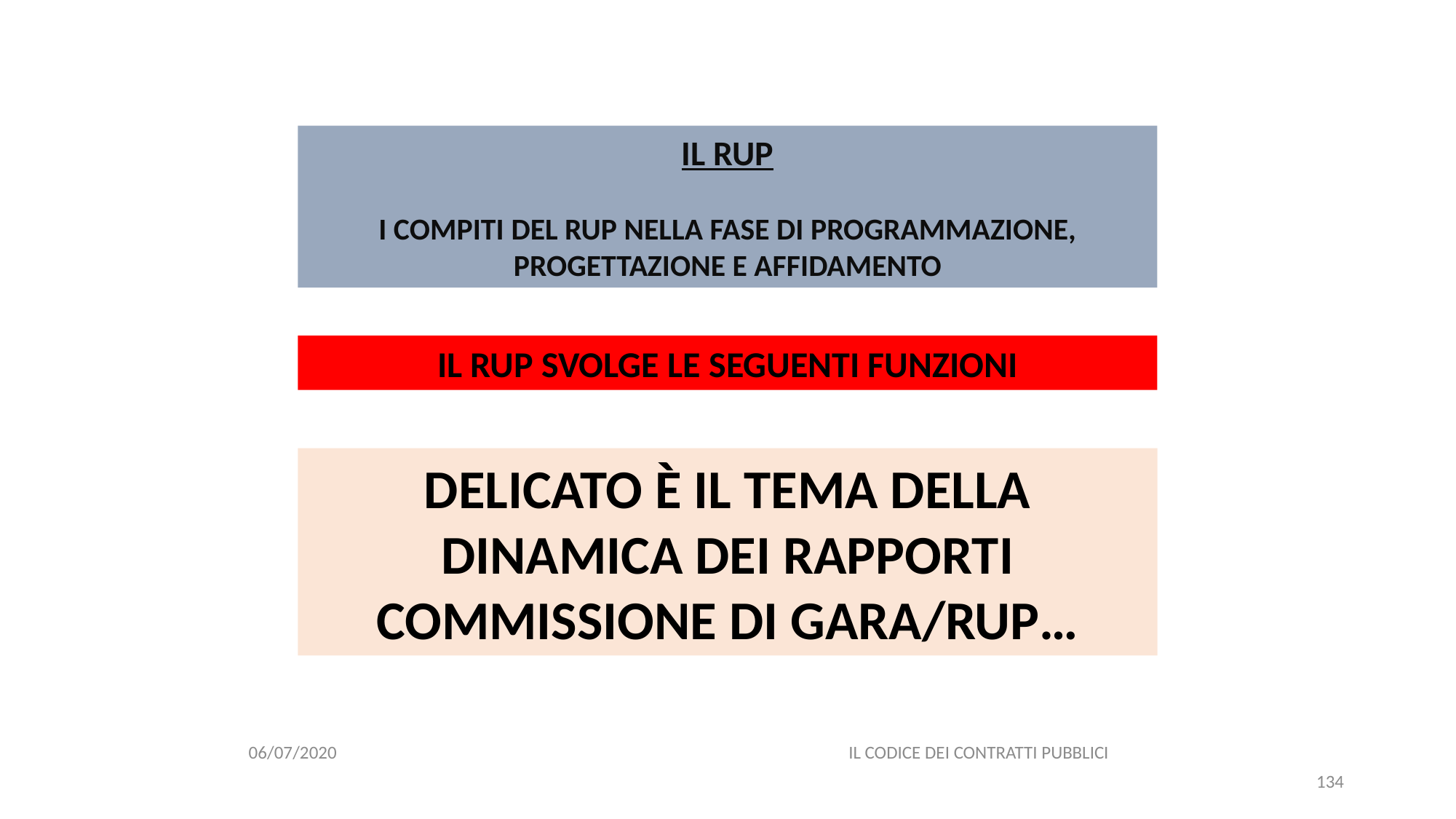

#
IL RUP

I COMPITI DEL RUP NELLA FASE DI PROGRAMMAZIONE, PROGETTAZIONE E AFFIDAMENTO

IL RUP SVOLGE LE SEGUENTI FUNZIONI
DELICATO È IL TEMA DELLA DINAMICA DEI RAPPORTI COMMISSIONE DI GARA/RUP…

06/07/2020
IL CODICE DEI CONTRATTI PUBBLICI
134